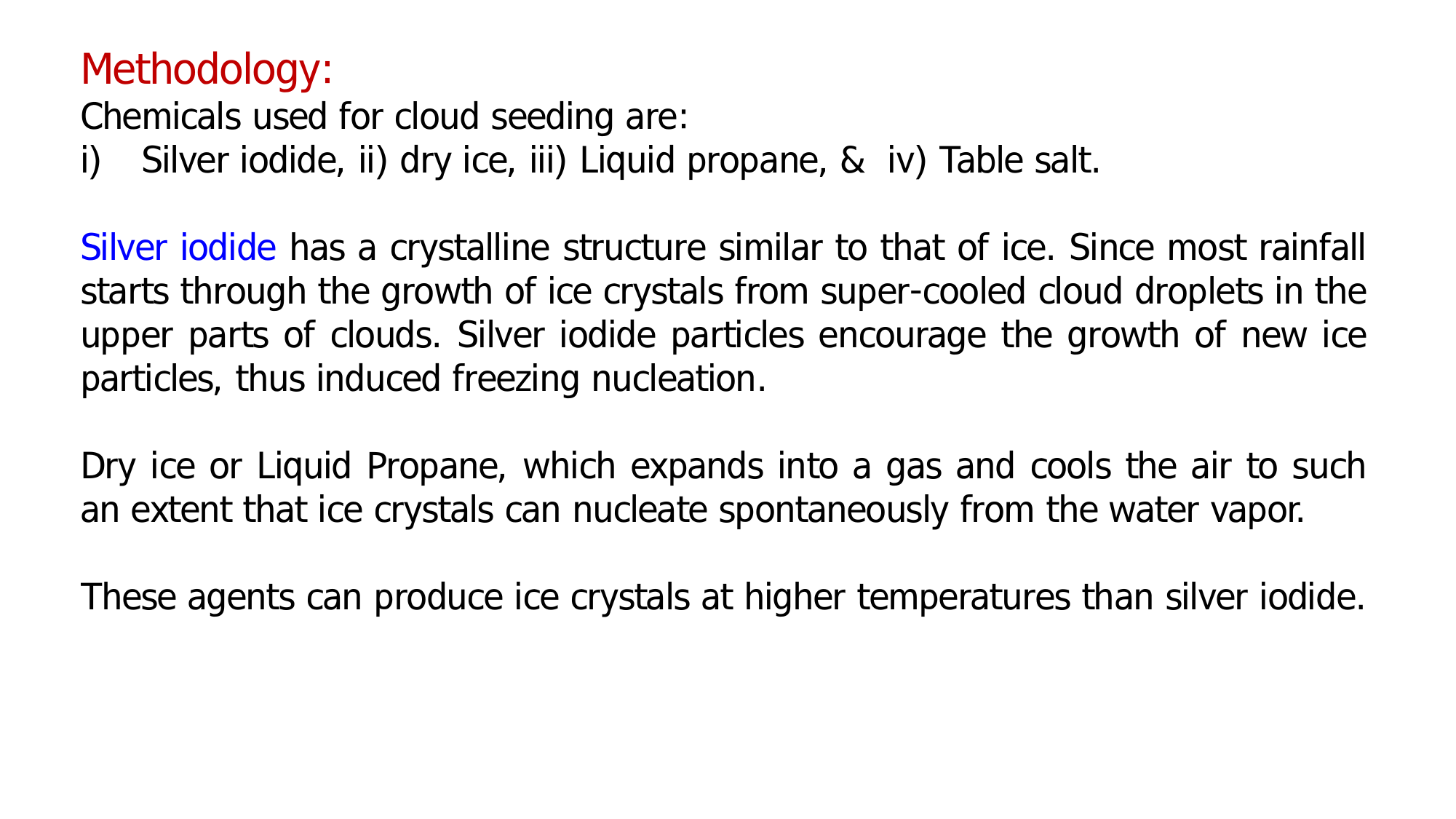

Methodology:
Chemicals used for cloud seeding are:
Silver iodide, ii) dry ice, iii) Liquid propane, &  iv) Table salt.

Silver iodide has a crystalline structure similar to that of ice. Since most rainfall starts through the growth of ice crystals from super-cooled cloud droplets in the upper parts of clouds. Silver iodide particles encourage the growth of new ice particles, thus induced freezing nucleation.

Dry ice or Liquid Propane, which expands into a gas and cools the air to such an extent that ice crystals can nucleate spontaneously from the water vapor.

These agents can produce ice crystals at higher temperatures than silver iodide.